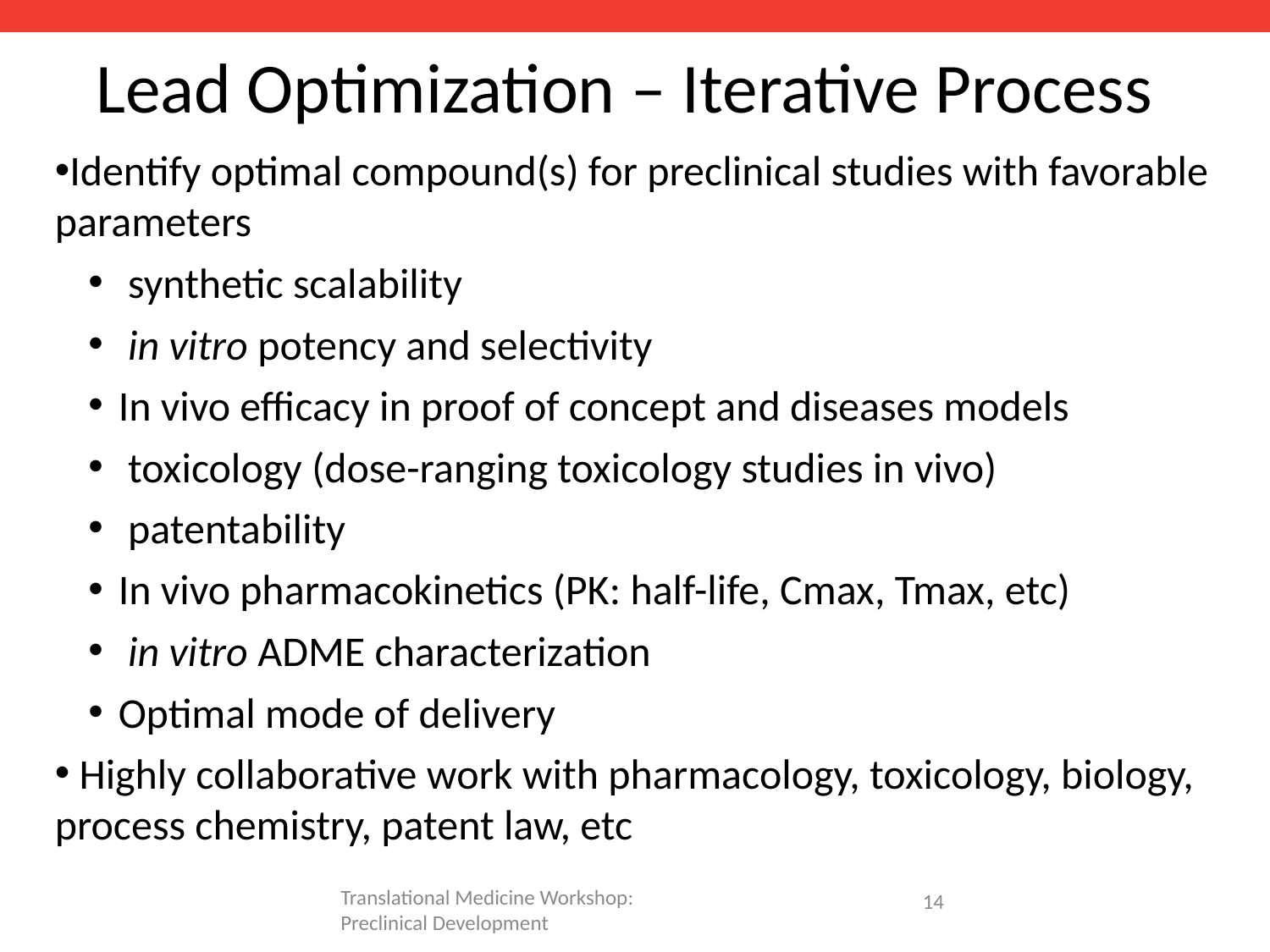

Lead Optimization – Iterative Process
Identify optimal compound(s) for preclinical studies with favorable parameters
 synthetic scalability
 in vitro potency and selectivity
In vivo efficacy in proof of concept and diseases models
 toxicology (dose-ranging toxicology studies in vivo)
 patentability
In vivo pharmacokinetics (PK: half-life, Cmax, Tmax, etc)
 in vitro ADME characterization
Optimal mode of delivery
 Highly collaborative work with pharmacology, toxicology, biology, process chemistry, patent law, etc
Translational Medicine Workshop: Preclinical Development
14